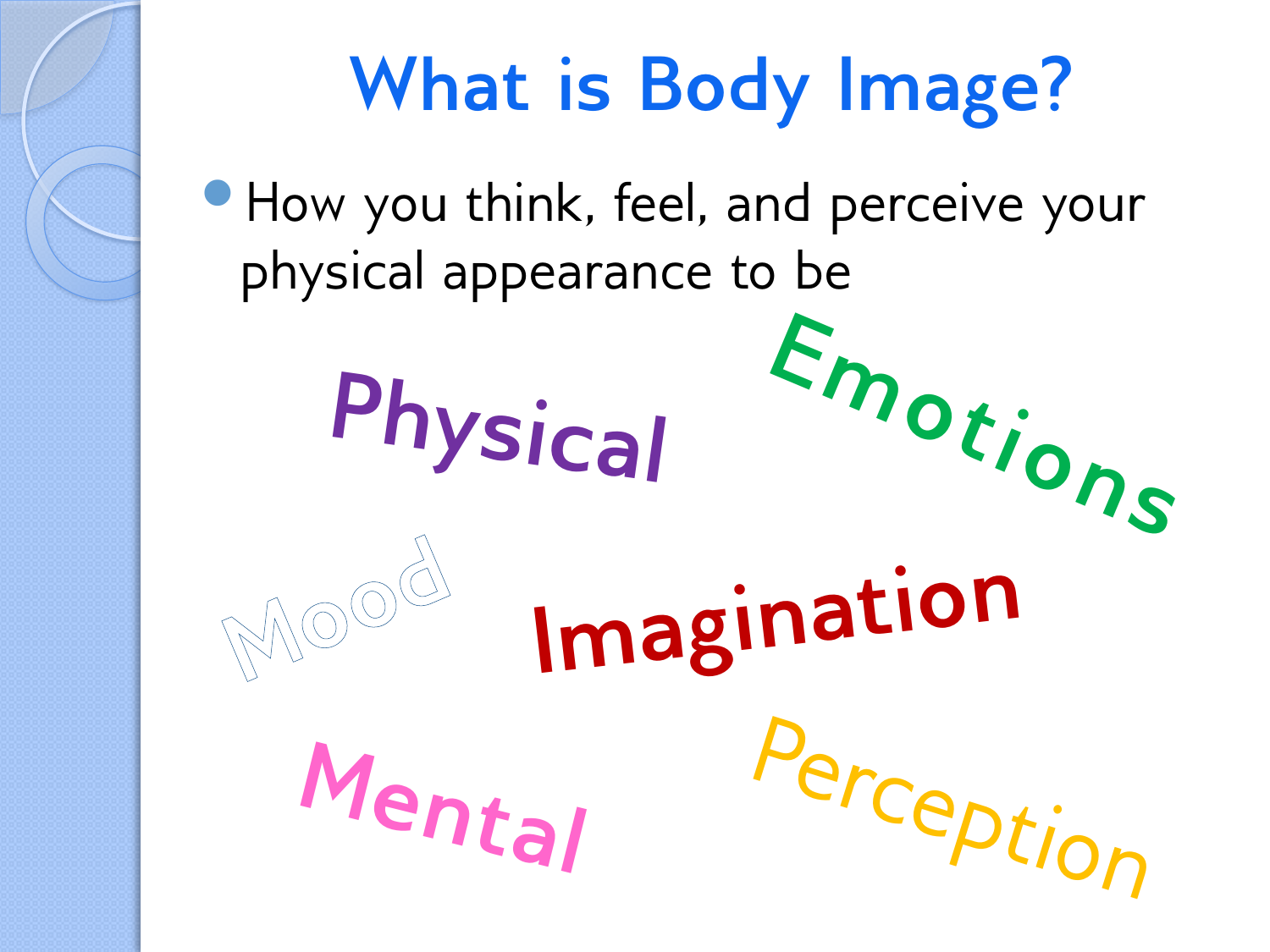

# What is Body Image?
How you think, feel, and perceive your physical appearance to be
Emotions
Physical
Mood
Imagination
Mental
Perception